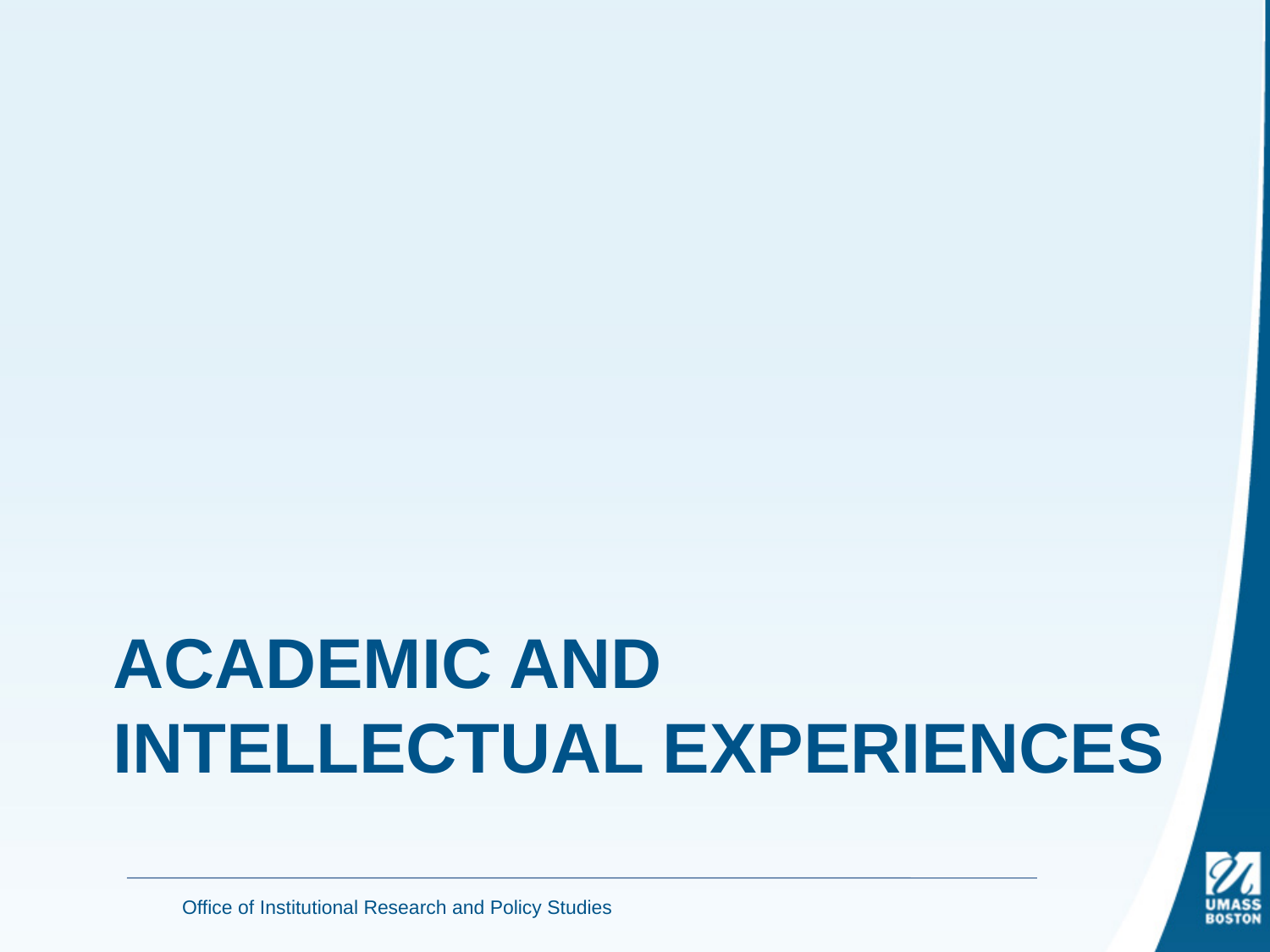

# Academic and Intellectual Experiences
Office of Institutional Research and Policy Studies